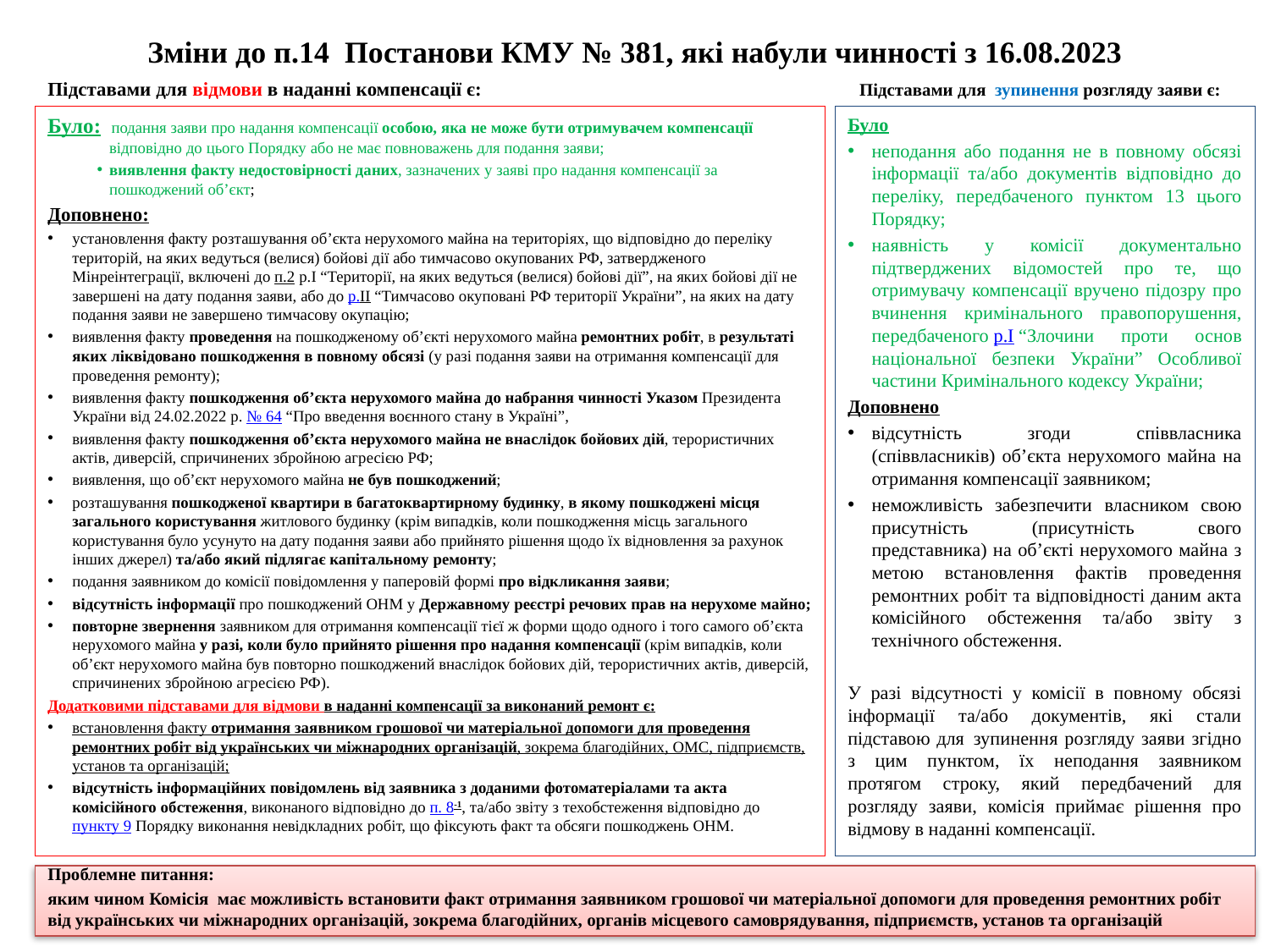

# Зміни до п.14  Постанови КМУ № 381, які набули чинності з 16.08.2023
Підставами для  зупинення розгляду заяви є:
Підставами для відмови в наданні компенсації є:
Було:  подання заяви про надання компенсації особою, яка не може бути отримувачем компенсації відповідно до цього Порядку або не має повноважень для подання заяви;
виявлення факту недостовірності даних, зазначених у заяві про надання компенсації за пошкоджений об’єкт;
Доповнено:
установлення факту розташування об’єкта нерухомого майна на територіях, що відповідно до переліку територій, на яких ведуться (велися) бойові дії або тимчасово окупованих РФ, затвердженого Мінреінтеграції, включені до п.2 р.I “Території, на яких ведуться (велися) бойові дії”, на яких бойові дії не завершені на дату подання заяви, або до р.II “Тимчасово окуповані РФ території України”, на яких на дату подання заяви не завершено тимчасову окупацію;
виявлення факту проведення на пошкодженому об’єкті нерухомого майна ремонтних робіт, в результаті яких ліквідовано пошкодження в повному обсязі (у разі подання заяви на отримання компенсації для проведення ремонту);
виявлення факту пошкодження об’єкта нерухомого майна до набрання чинності Указом Президента України від 24.02.2022 р. № 64 “Про введення воєнного стану в Україні”,
виявлення факту пошкодження об’єкта нерухомого майна не внаслідок бойових дій, терористичних актів, диверсій, спричинених збройною агресією РФ;
виявлення, що об’єкт нерухомого майна не був пошкоджений;
розташування пошкодженої квартири в багатоквартирному будинку, в якому пошкоджені місця загального користування житлового будинку (крім випадків, коли пошкодження місць загального користування було усунуто на дату подання заяви або прийнято рішення щодо їх відновлення за рахунок інших джерел) та/або який підлягає капітальному ремонту;
подання заявником до комісії повідомлення у паперовій формі про відкликання заяви;
відсутність інформації про пошкоджений ОНМ у Державному реєстрі речових прав на нерухоме майно;
повторне звернення заявником для отримання компенсації тієї ж форми щодо одного і того самого об’єкта нерухомого майна у разі, коли було прийнято рішення про надання компенсації (крім випадків, коли об’єкт нерухомого майна був повторно пошкоджений внаслідок бойових дій, терористичних актів, диверсій, спричинених збройною агресією РФ).
Додатковими підставами для відмови в наданні компенсації за виконаний ремонт є:
встановлення факту отримання заявником грошової чи матеріальної допомоги для проведення ремонтних робіт від українських чи міжнародних організацій, зокрема благодійних, ОМС, підприємств, установ та організацій;
відсутність інформаційних повідомлень від заявника з доданими фотоматеріалами та акта комісійного обстеження, виконаного відповідно до п. 8-1, та/або звіту з техобстеження відповідно до пункту 9 Порядку виконання невідкладних робіт, що фіксують факт та обсяги пошкоджень ОНМ.
Було
неподання або подання не в повному обсязі інформації та/або документів відповідно до переліку, передбаченого пунктом 13 цього Порядку;
наявність у комісії документально підтверджених відомостей про те, що отримувачу компенсації вручено підозру про вчинення кримінального правопорушення, передбаченого р.І “Злочини проти основ національної безпеки України” Особливої частини Кримінального кодексу України;
Доповнено
відсутність згоди співвласника (співвласників) об’єкта нерухомого майна на отримання компенсації заявником;
неможливість забезпечити власником свою присутність (присутність свого представника) на об’єкті нерухомого майна з метою встановлення фактів проведення ремонтних робіт та відповідності даним акта комісійного обстеження та/або звіту з технічного обстеження.

У разі відсутності у комісії в повному обсязі інформації та/або документів, які стали підставою для  зупинення розгляду заяви згідно з цим пунктом, їх неподання заявником протягом строку, який передбачений для розгляду заяви, комісія приймає рішення про відмову в наданні компенсації.
Проблемне питання:
яким чином Комісія  має можливість встановити факт отримання заявником грошової чи матеріальної допомоги для проведення ремонтних робіт від українських чи міжнародних організацій, зокрема благодійних, органів місцевого самоврядування, підприємств, установ та організацій